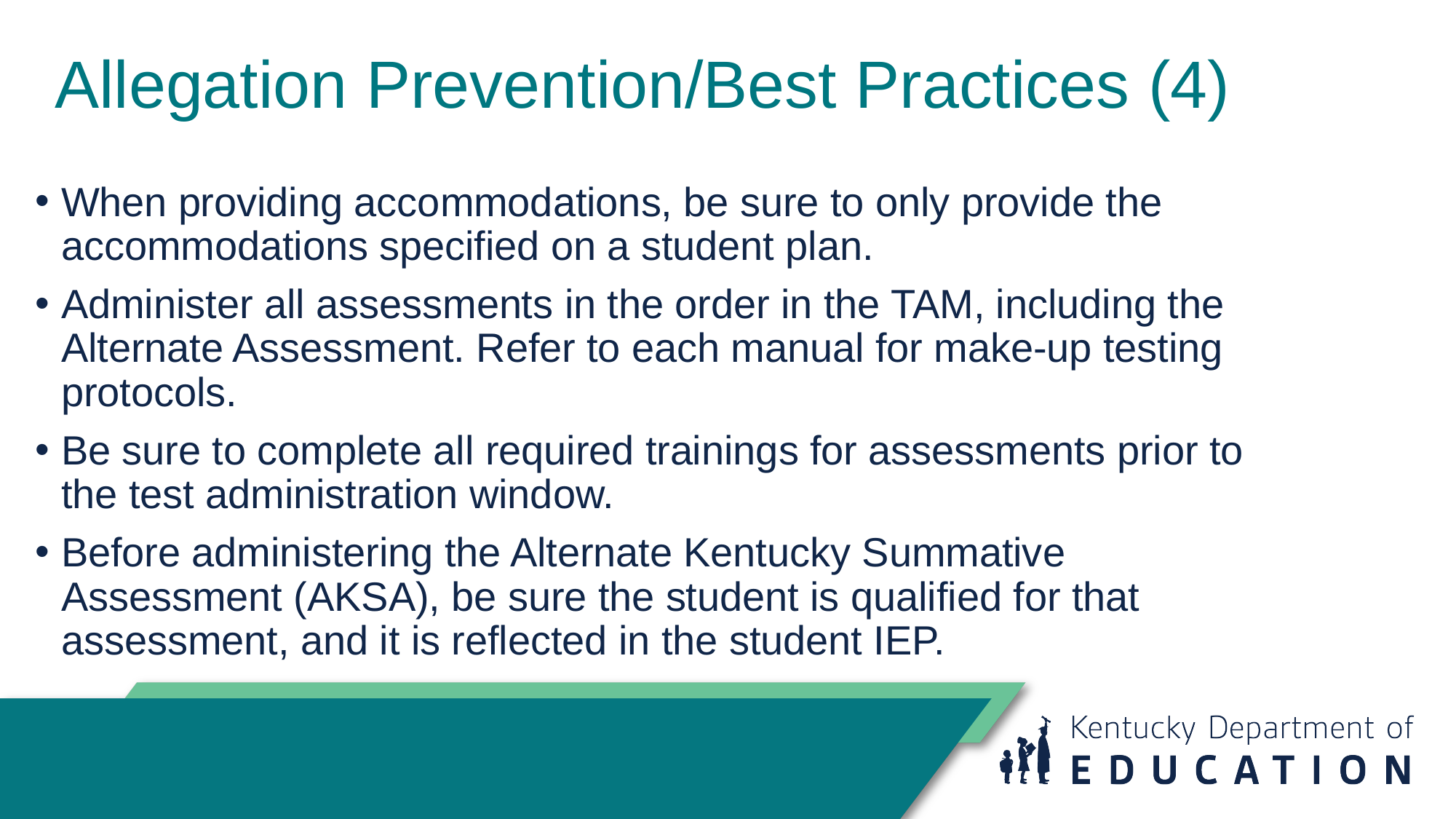

# Allegation Prevention/Best Practices (4)
When providing accommodations, be sure to only provide the accommodations specified on a student plan.
Administer all assessments in the order in the TAM, including the Alternate Assessment. Refer to each manual for make-up testing protocols.
Be sure to complete all required trainings for assessments prior to the test administration window.
Before administering the Alternate Kentucky Summative Assessment (AKSA), be sure the student is qualified for that assessment, and it is reflected in the student IEP.